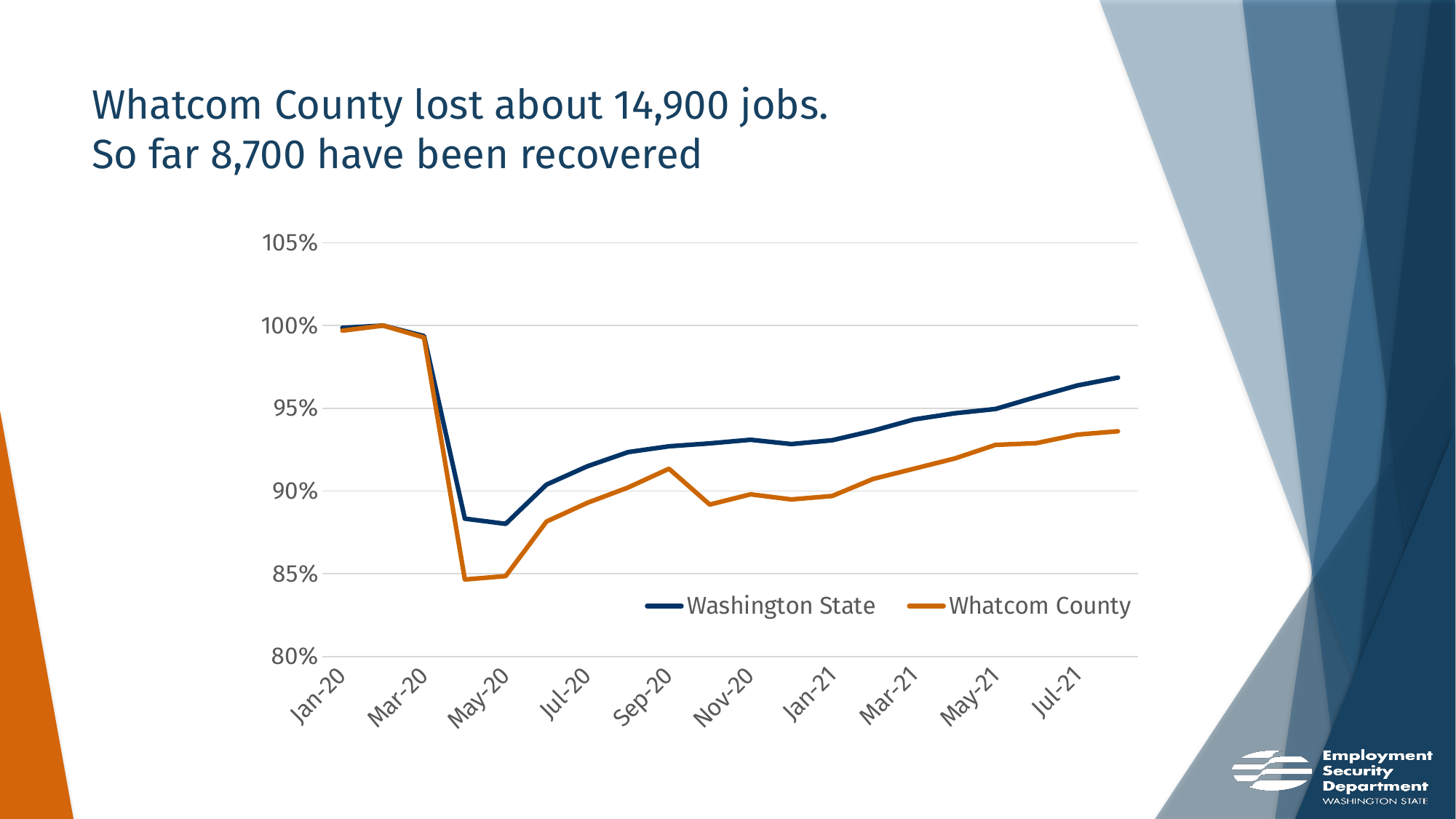

# Whatcom County lost about 14,900 jobs. So far 8,700 have been recovered

### Chart

| Category | Washington State | Whatcom County |
|---|---|---|
| 43831 | 0.998634540437516 | 0.9969104016477858 |
| 43862 | 1.0 | 1.0 |
| 43891 | 0.9936847495235115 | 0.9927909371781668 |
| 43922 | 0.8833101015560549 | 0.8465499485066942 |
| 43952 | 0.8801809233920291 | 0.8486096807415036 |
| 43983 | 0.9039057832901886 | 0.8815653964984552 |
| 44013 | 0.9149716951611526 | 0.8928939237899073 |
| 44044 | 0.923534264500896 | 0.90216271884655 |
| 44075 | 0.9270617017039797 | 0.913491246138002 |
| 44105 | 0.9288254203055216 | 0.8918640576725025 |
| 44136 | 0.9309873979461213 | 0.898043254376931 |
| 44166 | 0.9283987141922453 | 0.8949536560247168 |
| 44197 | 0.9307029272039371 | 0.8970133882595263 |
| 44228 | 0.9364492361960572 | 0.9073120494335737 |
| 44256 | 0.9432480869342588 | 0.913491246138002 |
| 44287 | 0.9470031007310898 | 0.9196704428424305 |
| 44317 | 0.9495917844849657 | 0.9279093717816684 |
| 44348 | 0.9568742354848804 | 0.9289392378990731 |
| 44378 | 0.9637868745199556 | 0.9340885684860968 |
| 44409 | 0.9685659829886496 | 0.9361483007209063 |